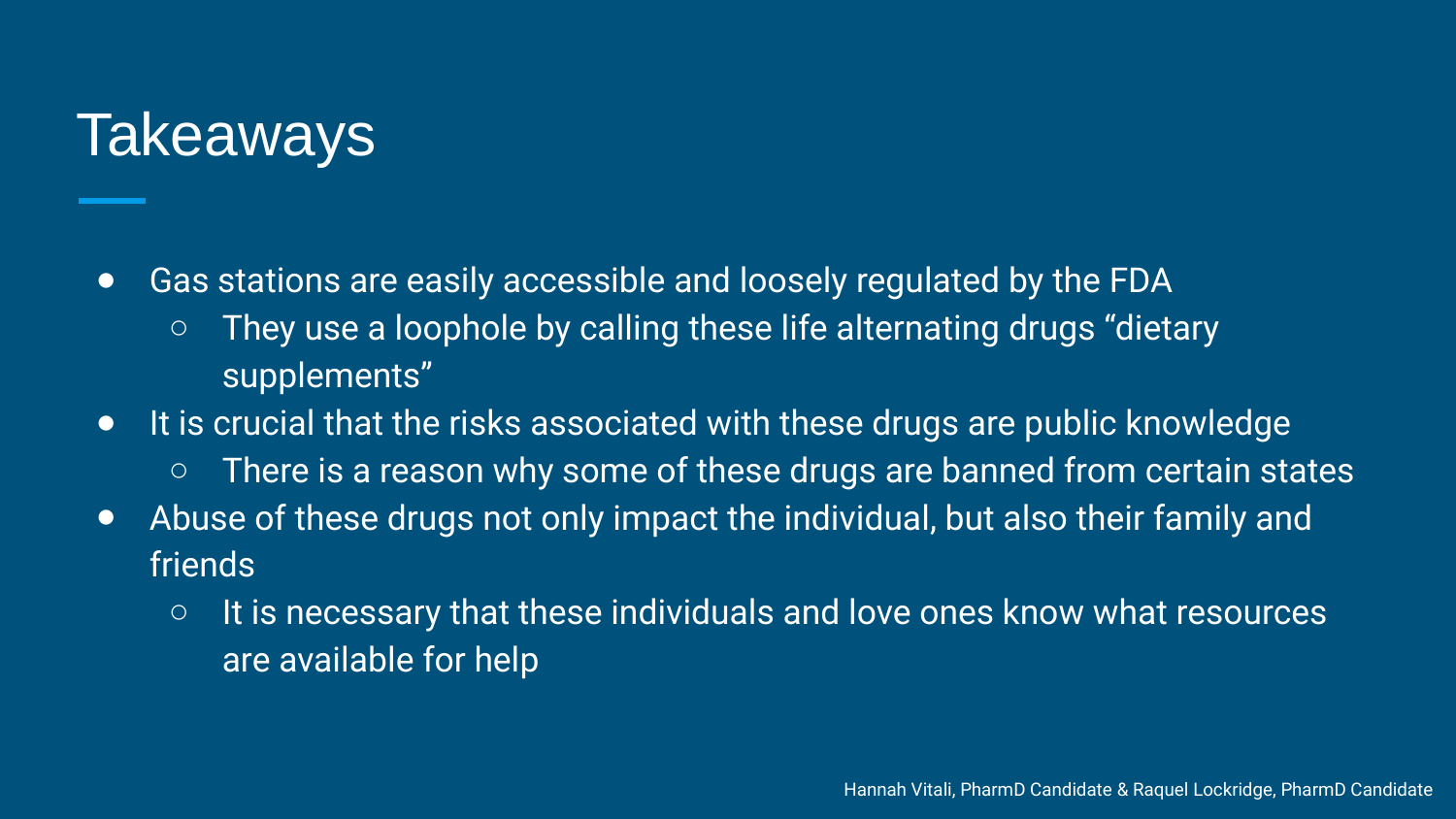

# Takeaways
Gas stations are easily accessible and loosely regulated by the FDA
They use a loophole by calling these life alternating drugs “dietary supplements”
It is crucial that the risks associated with these drugs are public knowledge
There is a reason why some of these drugs are banned from certain states
Abuse of these drugs not only impact the individual, but also their family and friends
It is necessary that these individuals and love ones know what resources are available for help
Hannah Vitali, PharmD Candidate & Raquel Lockridge, PharmD Candidate